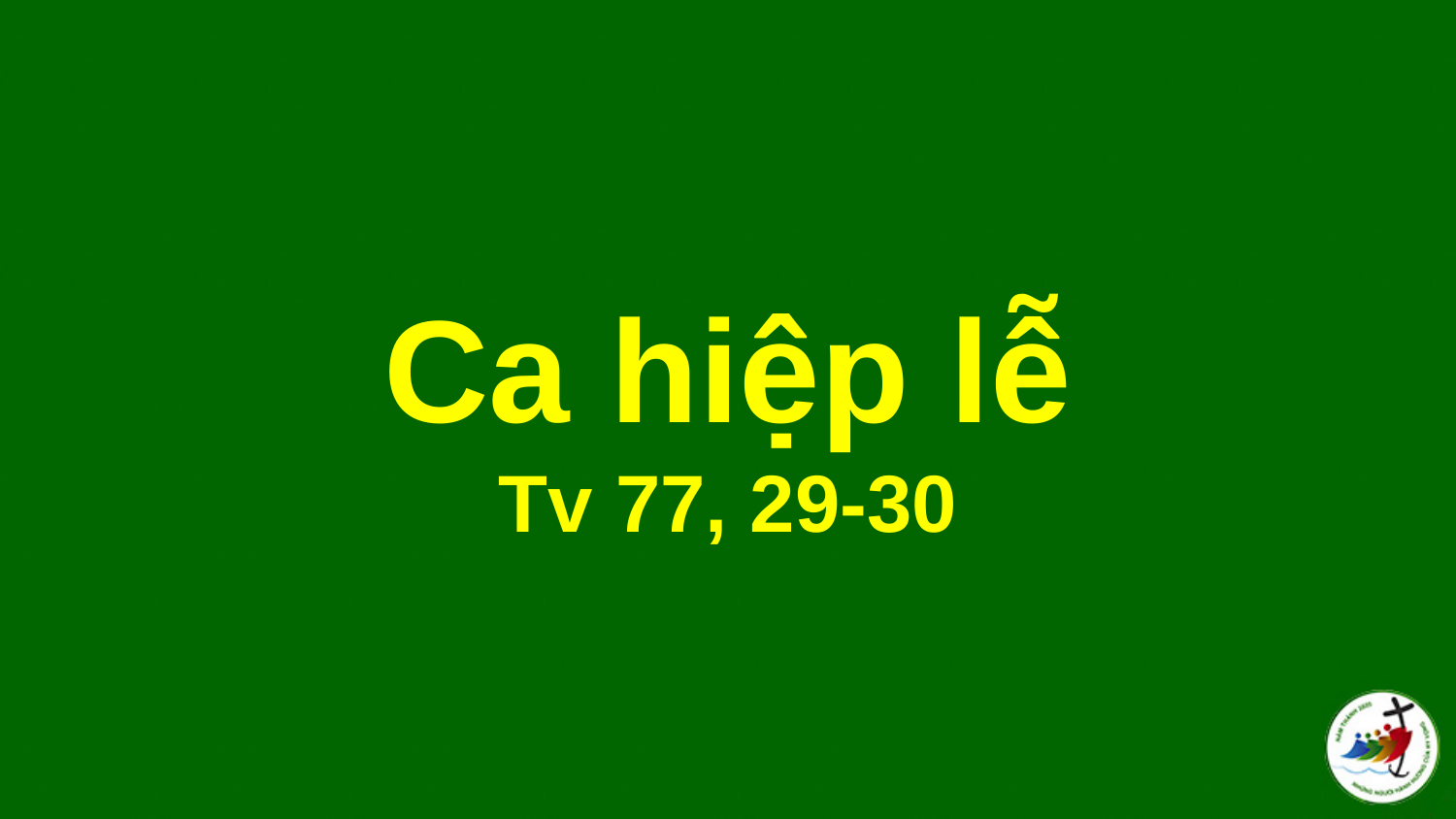

# Ca hiệp lễ Tv 77, 29-30